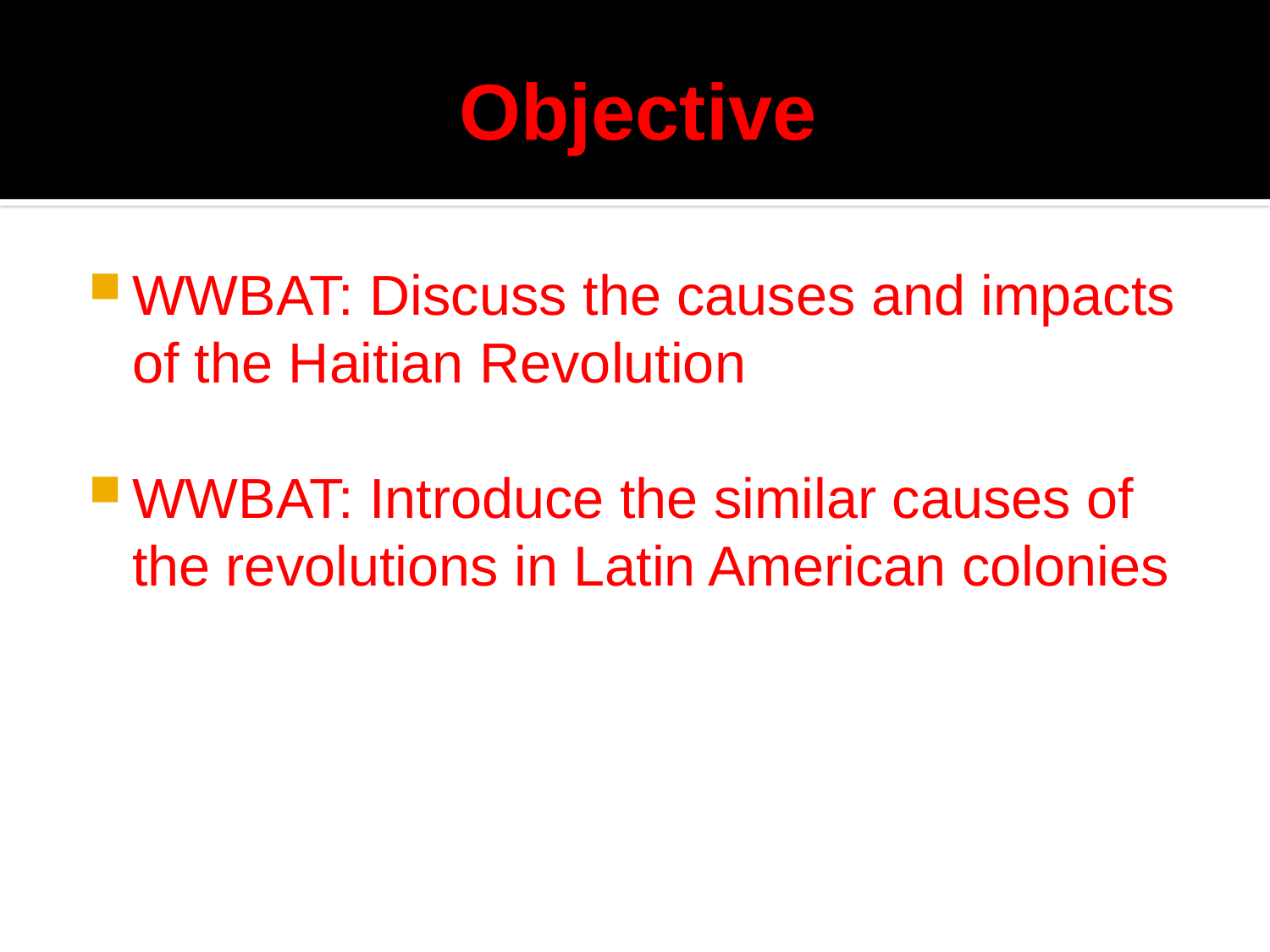

# Objective
WWBAT: Discuss the causes and impacts of the Haitian Revolution

WWBAT: Introduce the similar causes of the revolutions in Latin American colonies